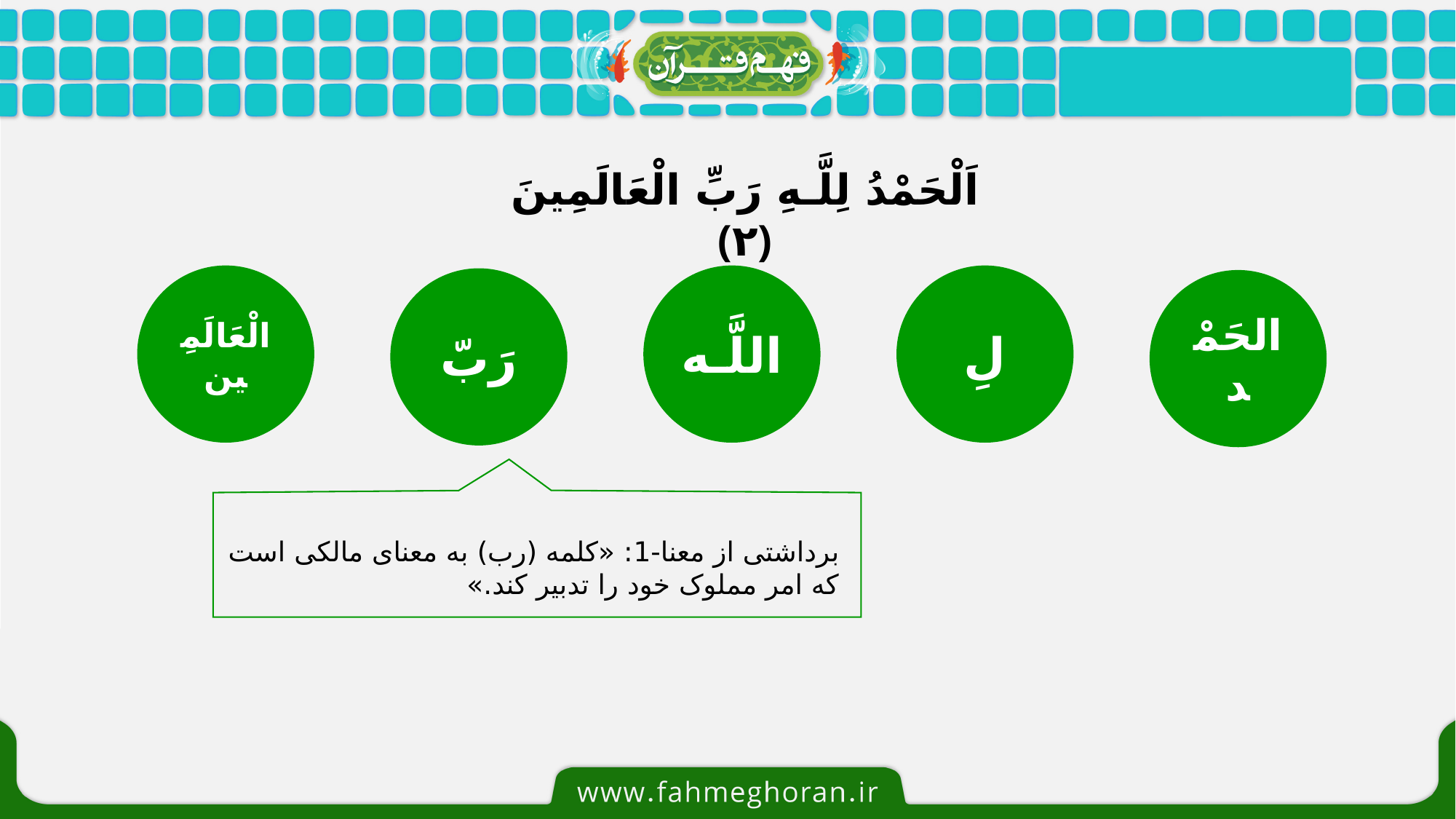

اَلْحَمْدُ لِلَّـهِ رَ‌بِّ الْعَالَمِينَ ﴿٢﴾

الْعَالَمِين
لِ
اللَّـه
رَ‌بّ
الحَمْد

برداشتی از معنا-1: «کلمه (رب) به معنای مالکی است که امر مملوک خود را تدبیر کند.»